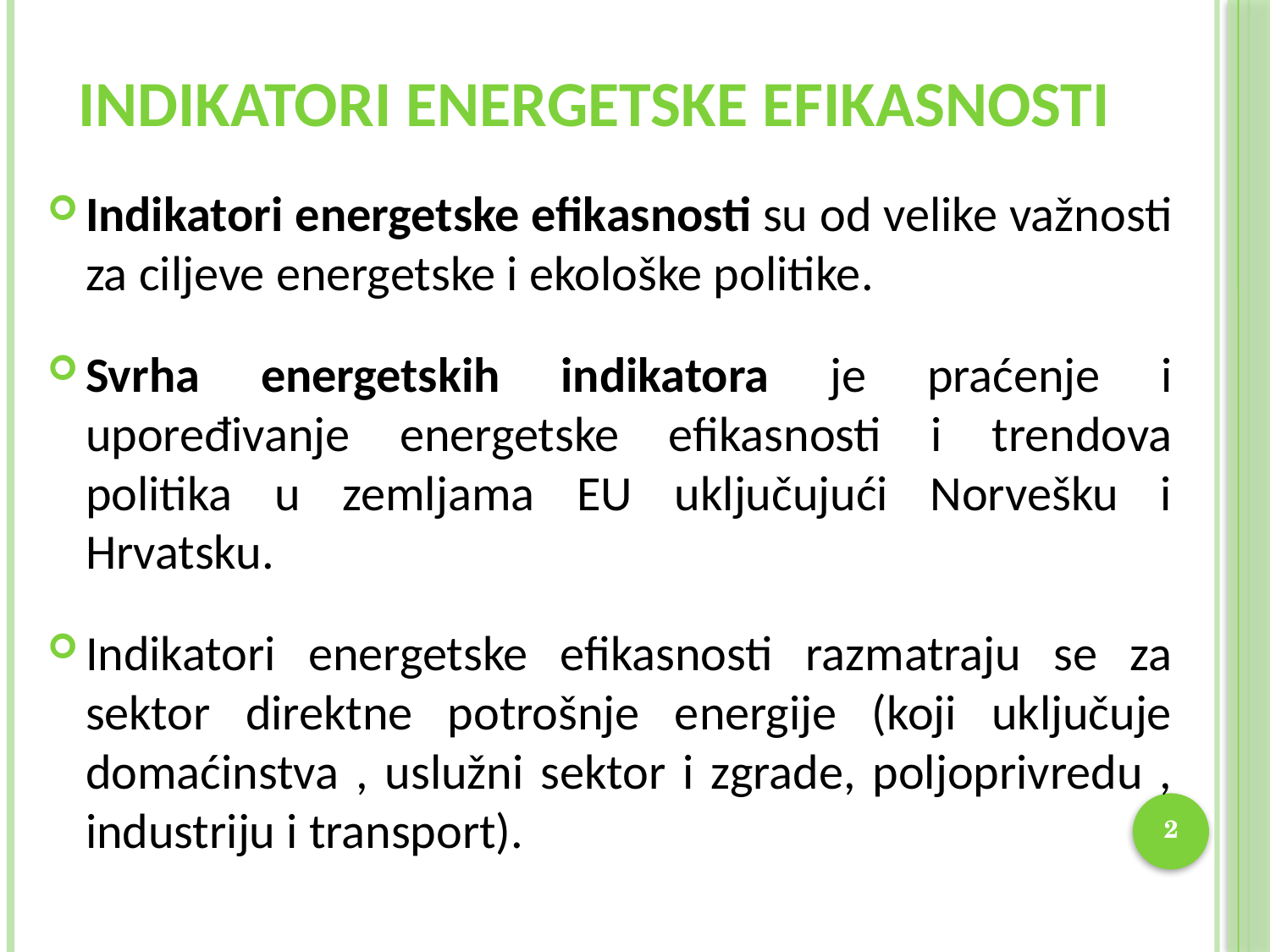

# Indikatori energetske efikasnosti
Indikatori energetske efikasnosti su od velike važnosti za ciljeve energetske i ekološke politike.

Svrha energetskih indikatora je praćenje i upoređivanje energetske efikasnosti i trendova politika u zemljama EU uključujući Norvešku i Hrvatsku.

Indikatori energetske efikasnosti razmatraju se za sektor direktne potrošnje energije (koji uključuje domaćinstva , uslužni sektor i zgrade, poljoprivredu , industriju i transport).

2